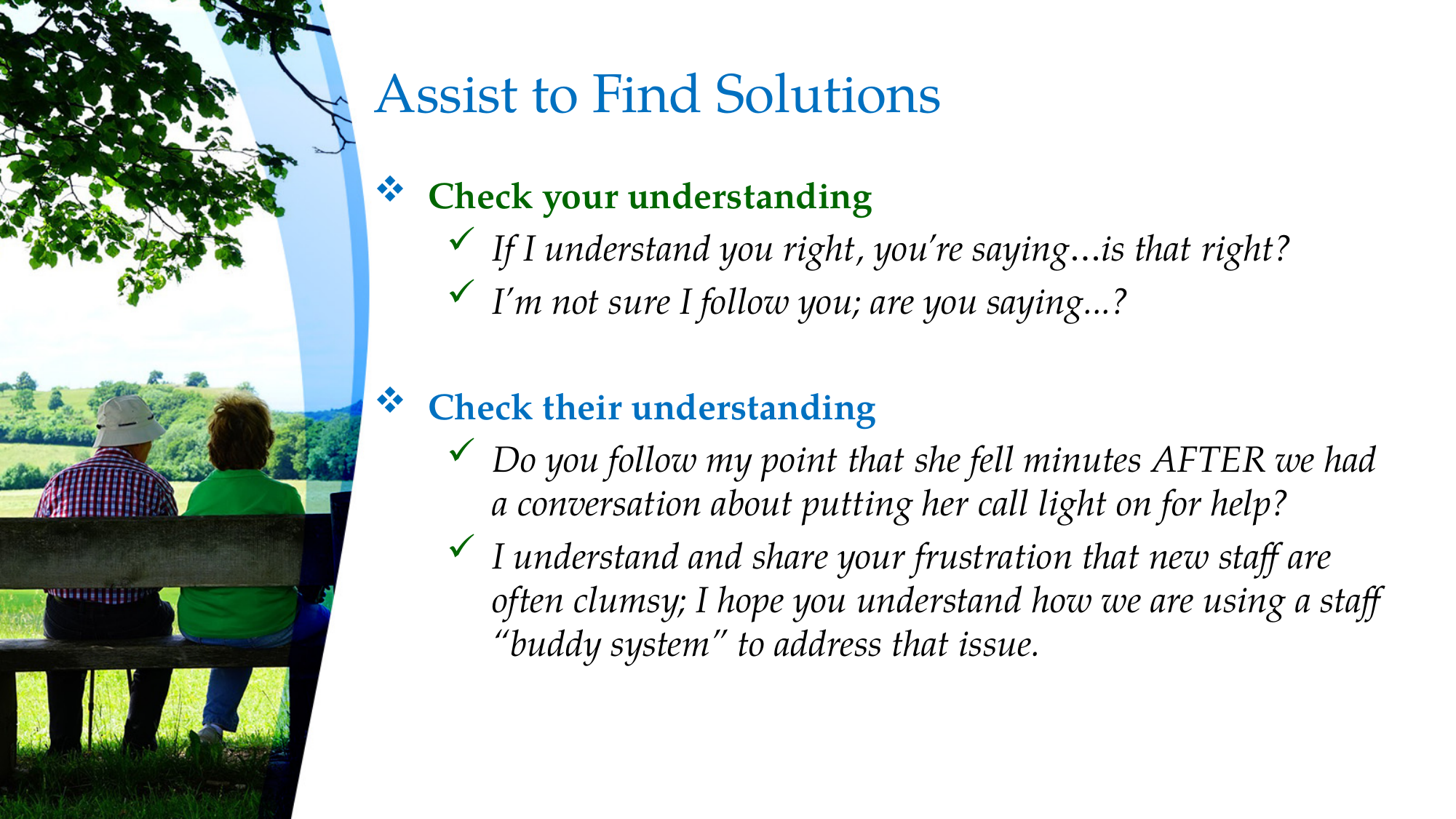

# Assist to Find Solutions
Check your understanding
If I understand you right, you’re saying…is that right?
I’m not sure I follow you; are you saying...?

Check their understanding
Do you follow my point that she fell minutes AFTER we had a conversation about putting her call light on for help?
I understand and share your frustration that new staff are often clumsy; I hope you understand how we are using a staff “buddy system” to address that issue.